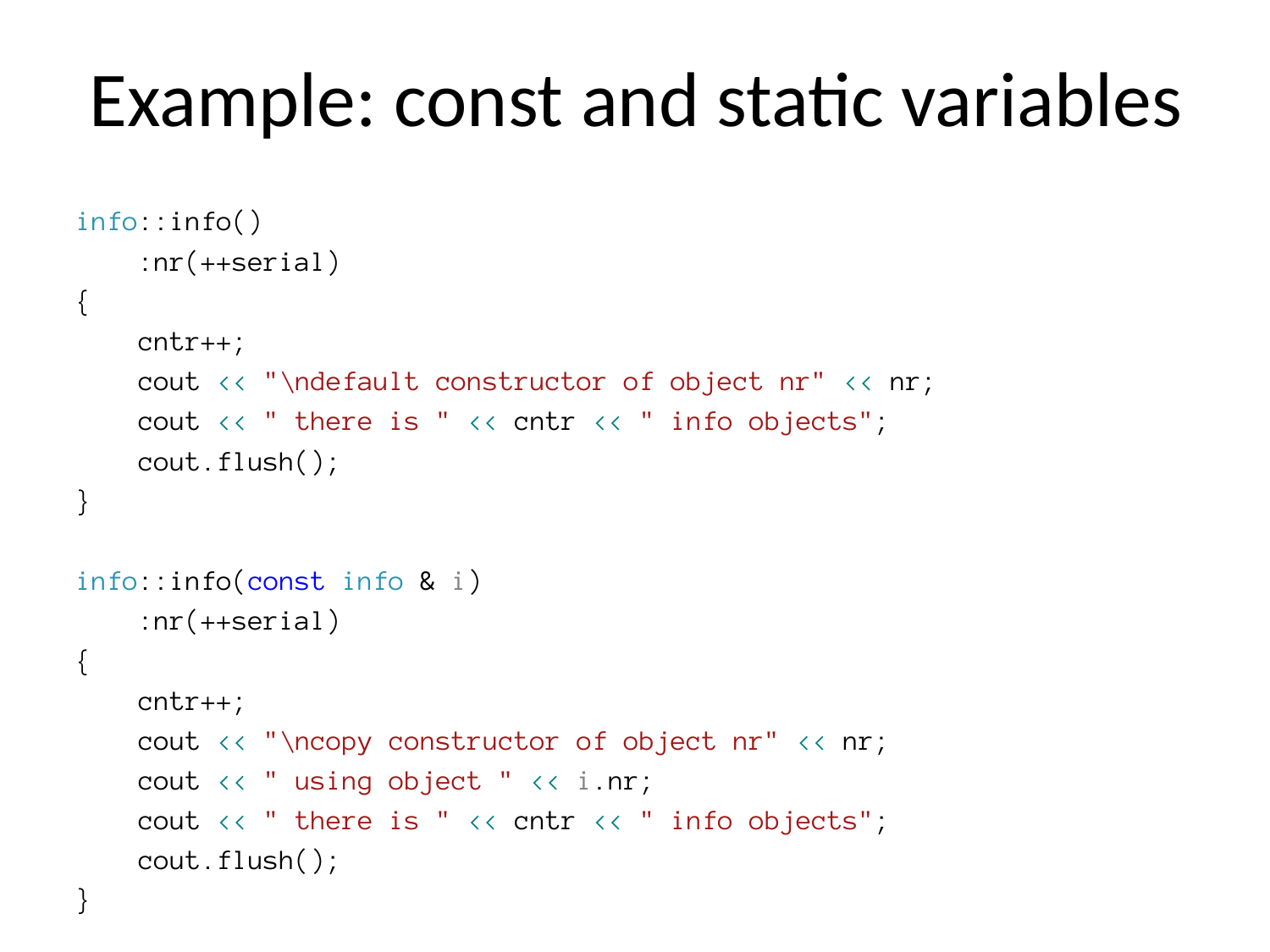

# Example: const and static variables
info::info()
    :nr(++serial)
{
    cntr++;
    cout << "\ndefault constructor of object nr" << nr;
    cout << " there is " << cntr << " info objects";
    cout.flush();
}

info::info(const info & i)
    :nr(++serial)
{
    cntr++;
    cout << "\ncopy constructor of object nr" << nr;
    cout << " using object " << i.nr;
    cout << " there is " << cntr << " info objects";
    cout.flush();
}